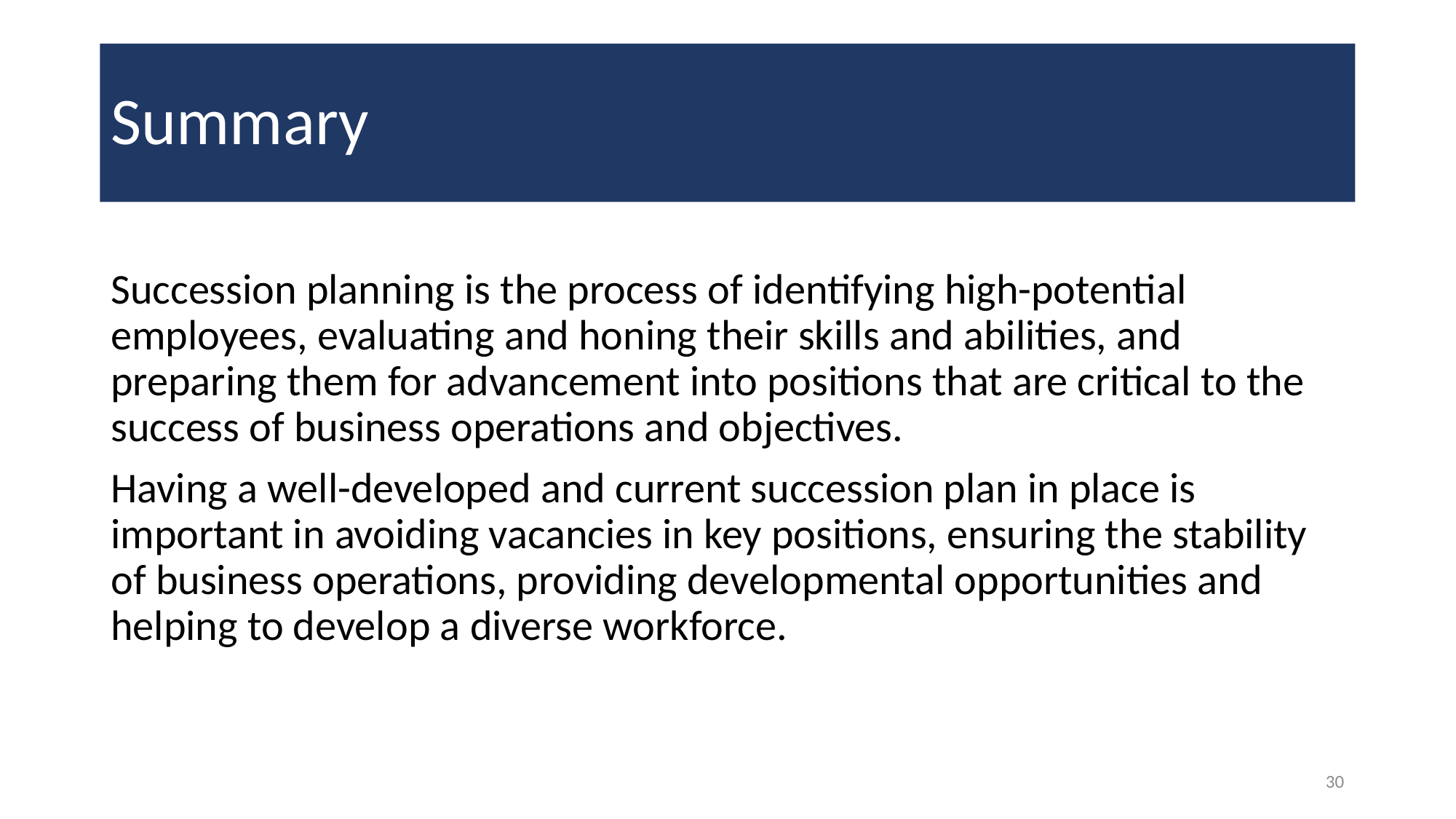

# Summary
Succession planning is the process of identifying high-potential employees, evaluating and honing their skills and abilities, and preparing them for advancement into positions that are critical to the success of business operations and objectives.
Having a well-developed and current succession plan in place is important in avoiding vacancies in key positions, ensuring the stability of business operations, providing developmental opportunities and helping to develop a diverse workforce.

30